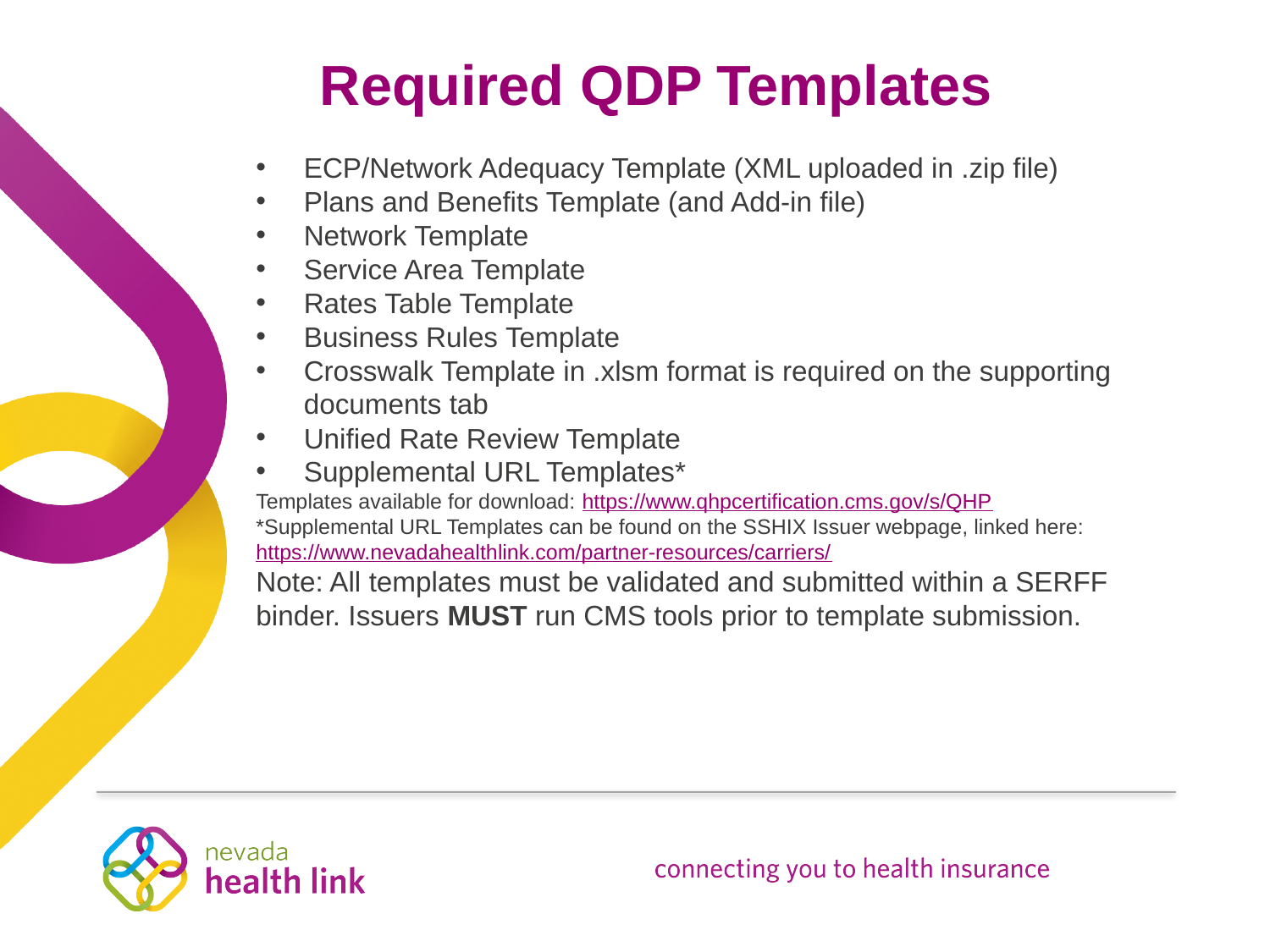

# Required QDP Templates
ECP/Network Adequacy Template (XML uploaded in .zip file)
Plans and Benefits Template (and Add-in file)
Network Template
Service Area Template
Rates Table Template
Business Rules Template
Crosswalk Template in .xlsm format is required on the supporting documents tab
Unified Rate Review Template
Supplemental URL Templates*
Templates available for download: https://www.qhpcertification.cms.gov/s/QHP
*Supplemental URL Templates can be found on the SSHIX Issuer webpage, linked here:  https://www.nevadahealthlink.com/partner-resources/carriers/
Note: All templates must be validated and submitted within a SERFF binder. Issuers MUST run CMS tools prior to template submission.